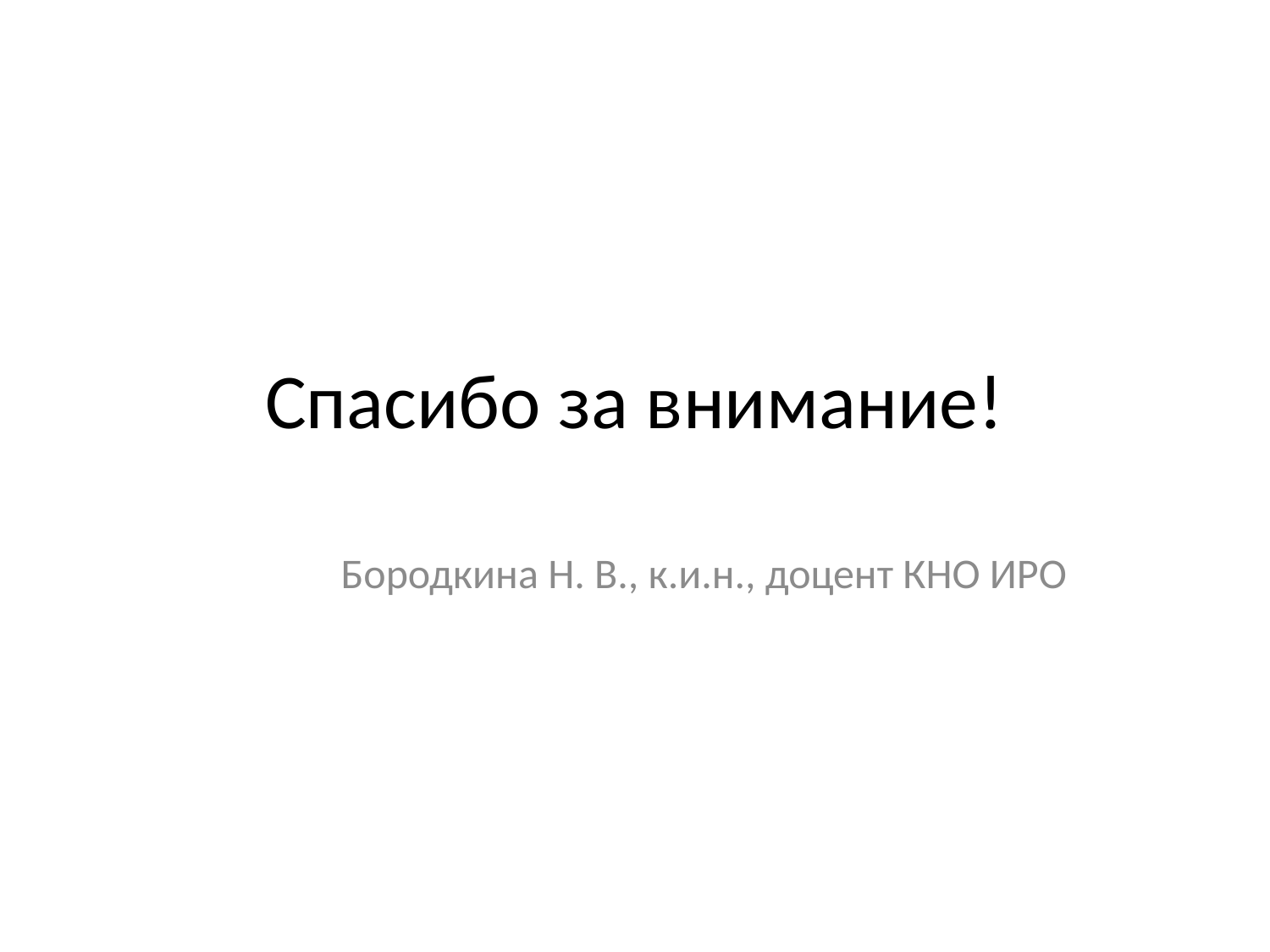

# Спасибо за внимание!
Бородкина Н. В., к.и.н., доцент КНО ИРО